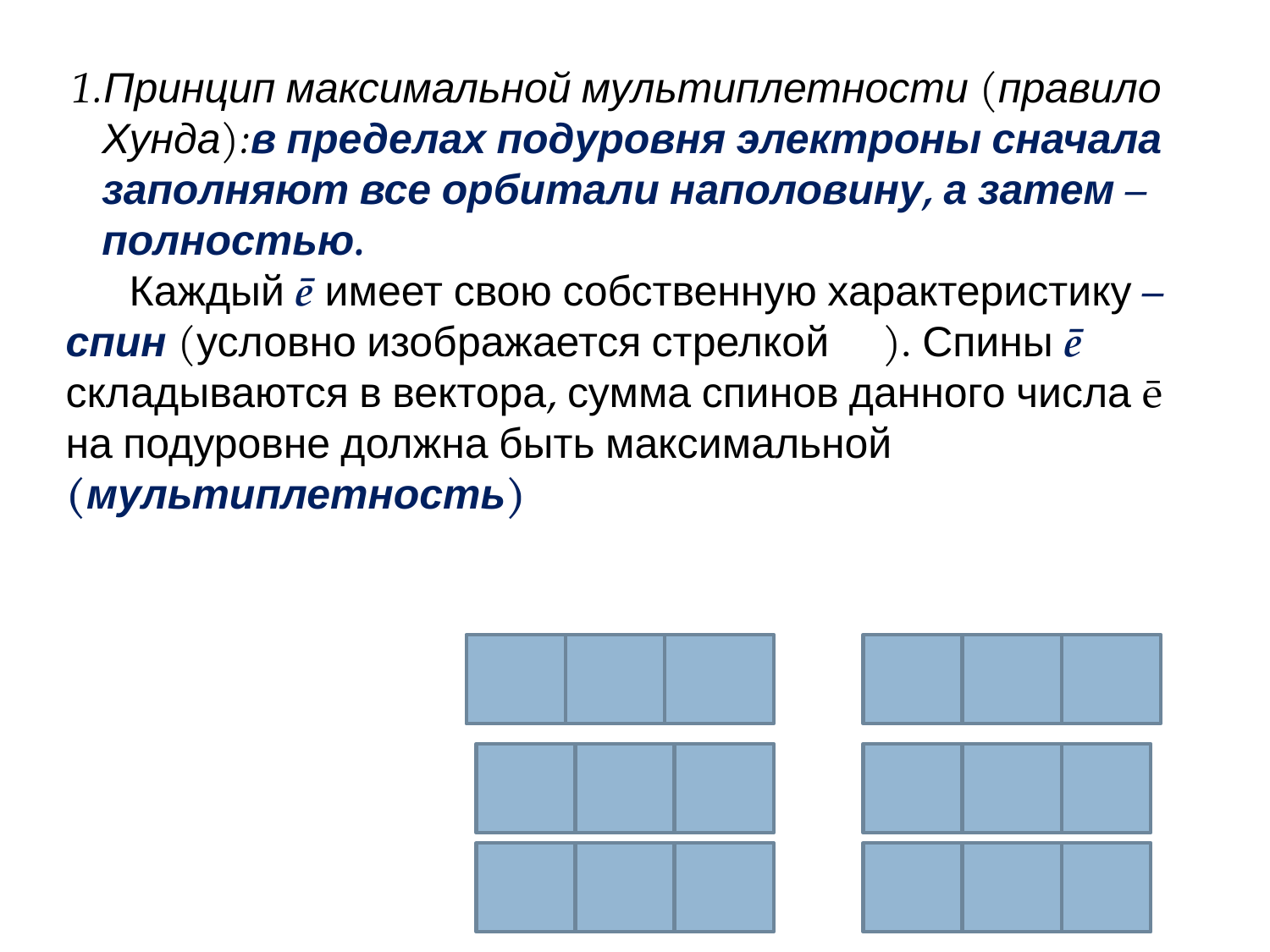

Принцип максимальной мультиплетности (правило Хунда):в пределах подуровня электроны сначала заполняют все орбитали наполовину, а затем – полностью.
      Каждый ē имеет свою собственную характеристику – спин (условно изображается стрелкой     ). Спины ē складываются в вектора, сумма спинов данного числа ē на подуровне должна быть максимальной (мультиплетность)